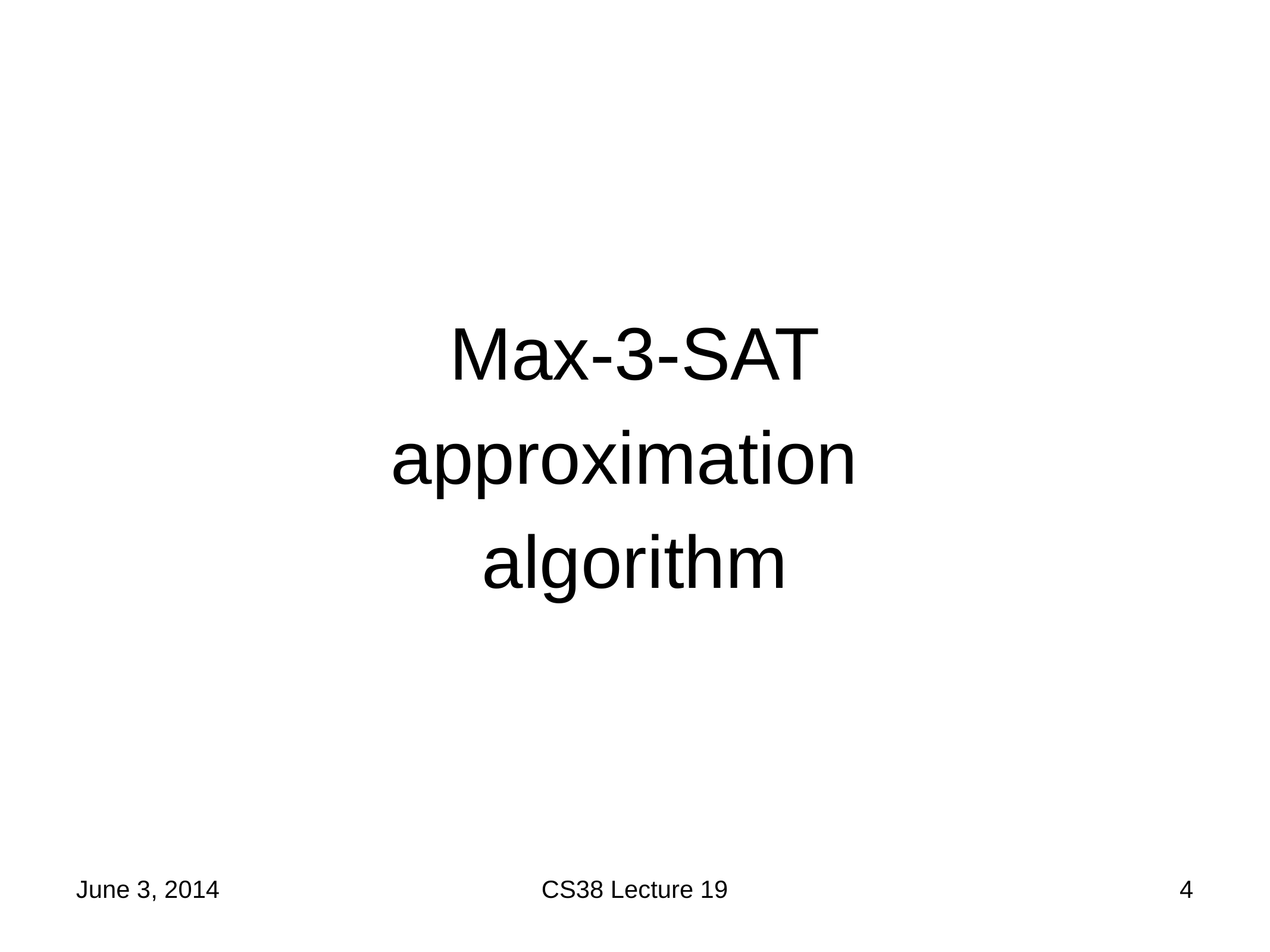

Max-3-SAT
approximation
algorithm

June 3, 2014
CS38 Lecture 19
4